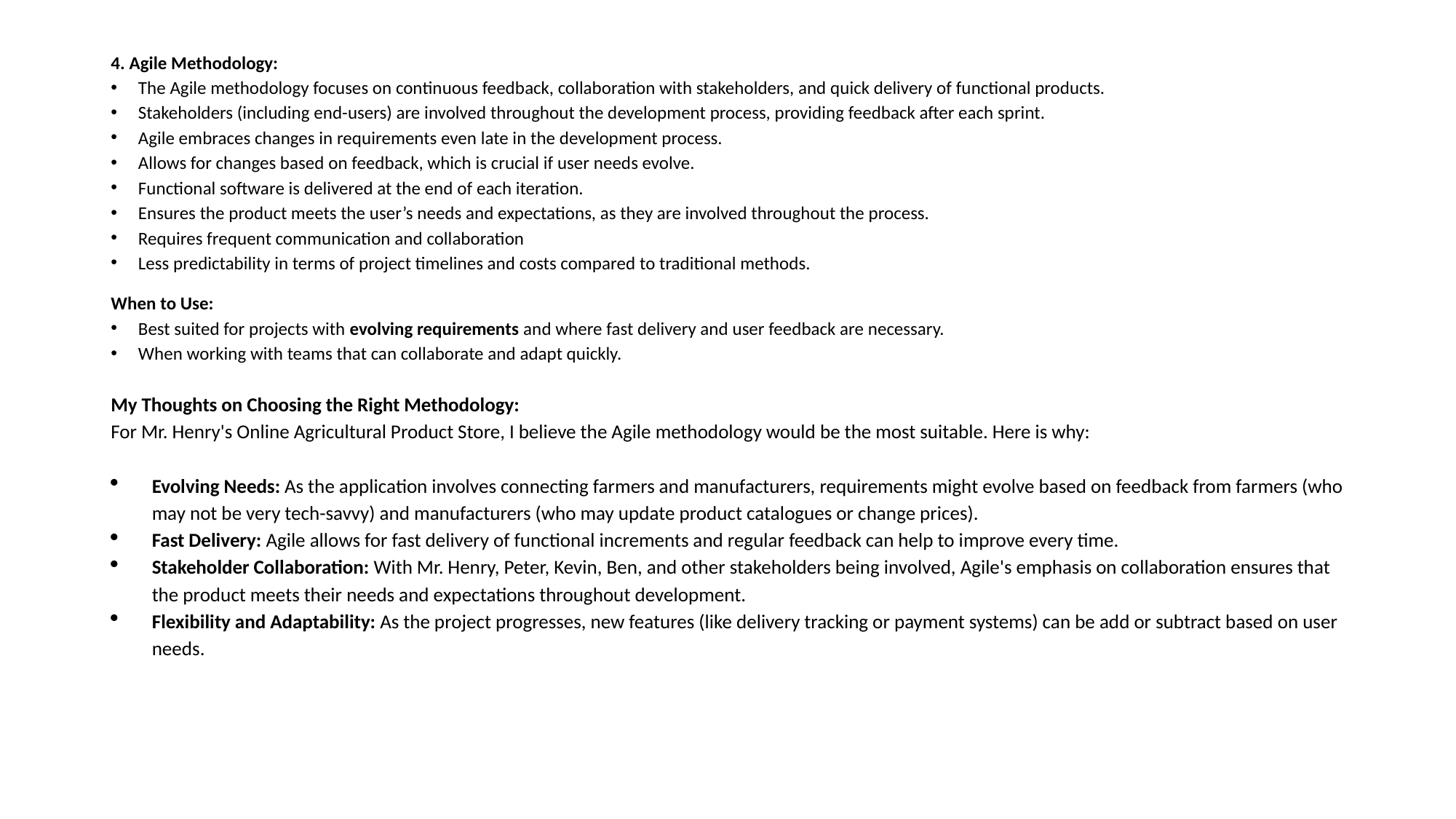

4. Agile Methodology:
The Agile methodology focuses on continuous feedback, collaboration with stakeholders, and quick delivery of functional products.
Stakeholders (including end-users) are involved throughout the development process, providing feedback after each sprint.
Agile embraces changes in requirements even late in the development process.
Allows for changes based on feedback, which is crucial if user needs evolve.
Functional software is delivered at the end of each iteration.
Ensures the product meets the user’s needs and expectations, as they are involved throughout the process.
Requires frequent communication and collaboration
Less predictability in terms of project timelines and costs compared to traditional methods.
When to Use:
Best suited for projects with evolving requirements and where fast delivery and user feedback are necessary.
When working with teams that can collaborate and adapt quickly.

My Thoughts on Choosing the Right Methodology:
For Mr. Henry's Online Agricultural Product Store, I believe the Agile methodology would be the most suitable. Here is why:

Evolving Needs: As the application involves connecting farmers and manufacturers, requirements might evolve based on feedback from farmers (who may not be very tech-savvy) and manufacturers (who may update product catalogues or change prices).
Fast Delivery: Agile allows for fast delivery of functional increments and regular feedback can help to improve every time.
Stakeholder Collaboration: With Mr. Henry, Peter, Kevin, Ben, and other stakeholders being involved, Agile's emphasis on collaboration ensures that the product meets their needs and expectations throughout development.
Flexibility and Adaptability: As the project progresses, new features (like delivery tracking or payment systems) can be add or subtract based on user needs.